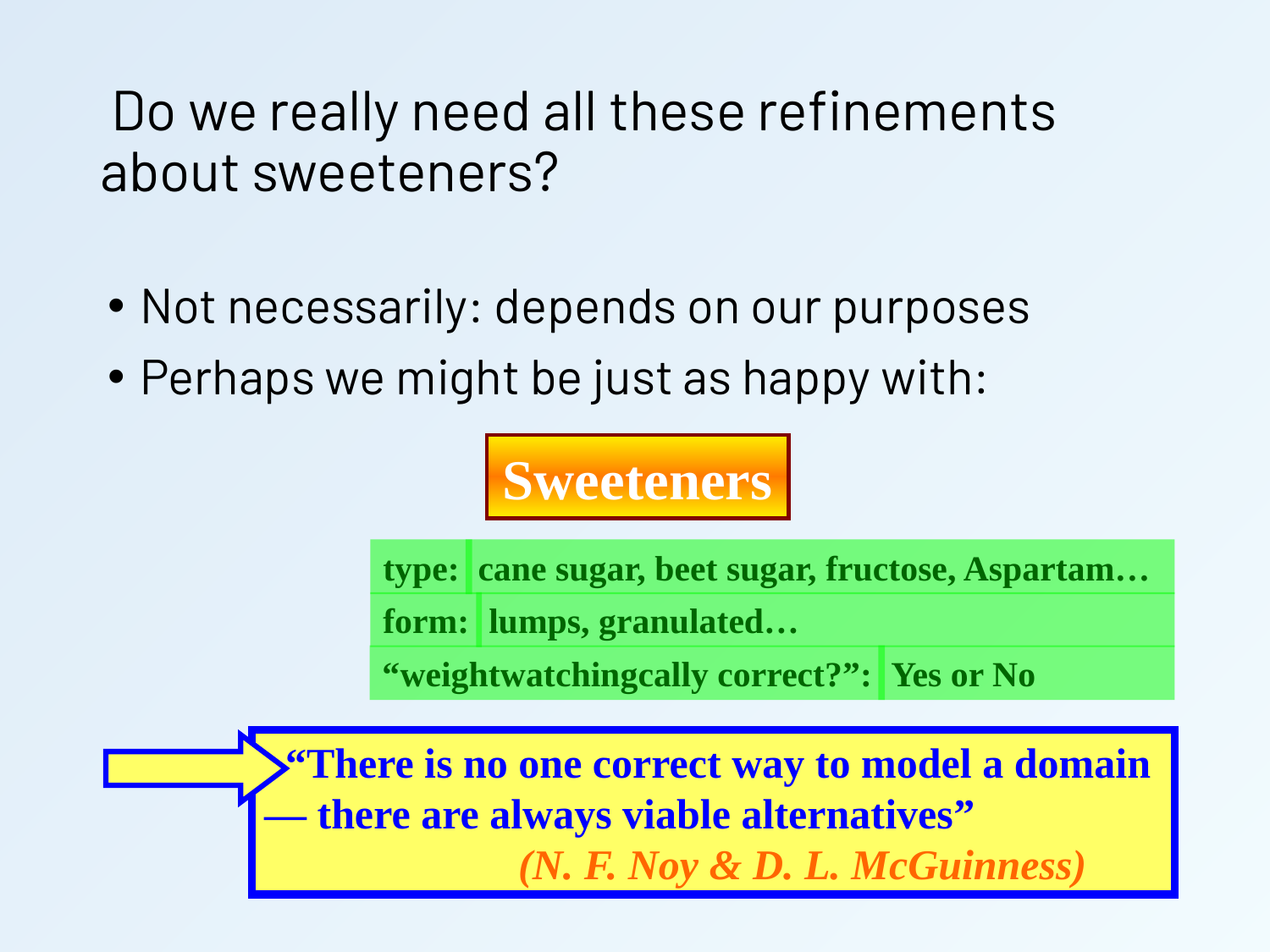

# Do we really need all these refinements about sweeteners?
Not necessarily: depends on our purposes
Perhaps we might be just as happy with:
Sweeteners
type:
cane sugar, beet sugar, fructose, Aspartam…
form:
lumps, granulated…
“weightwatchingcally correct?”:
Yes or No
  “There is no one correct way to model a domain — there are always viable alternatives”
		(N. F. Noy & D. L. McGuinness)